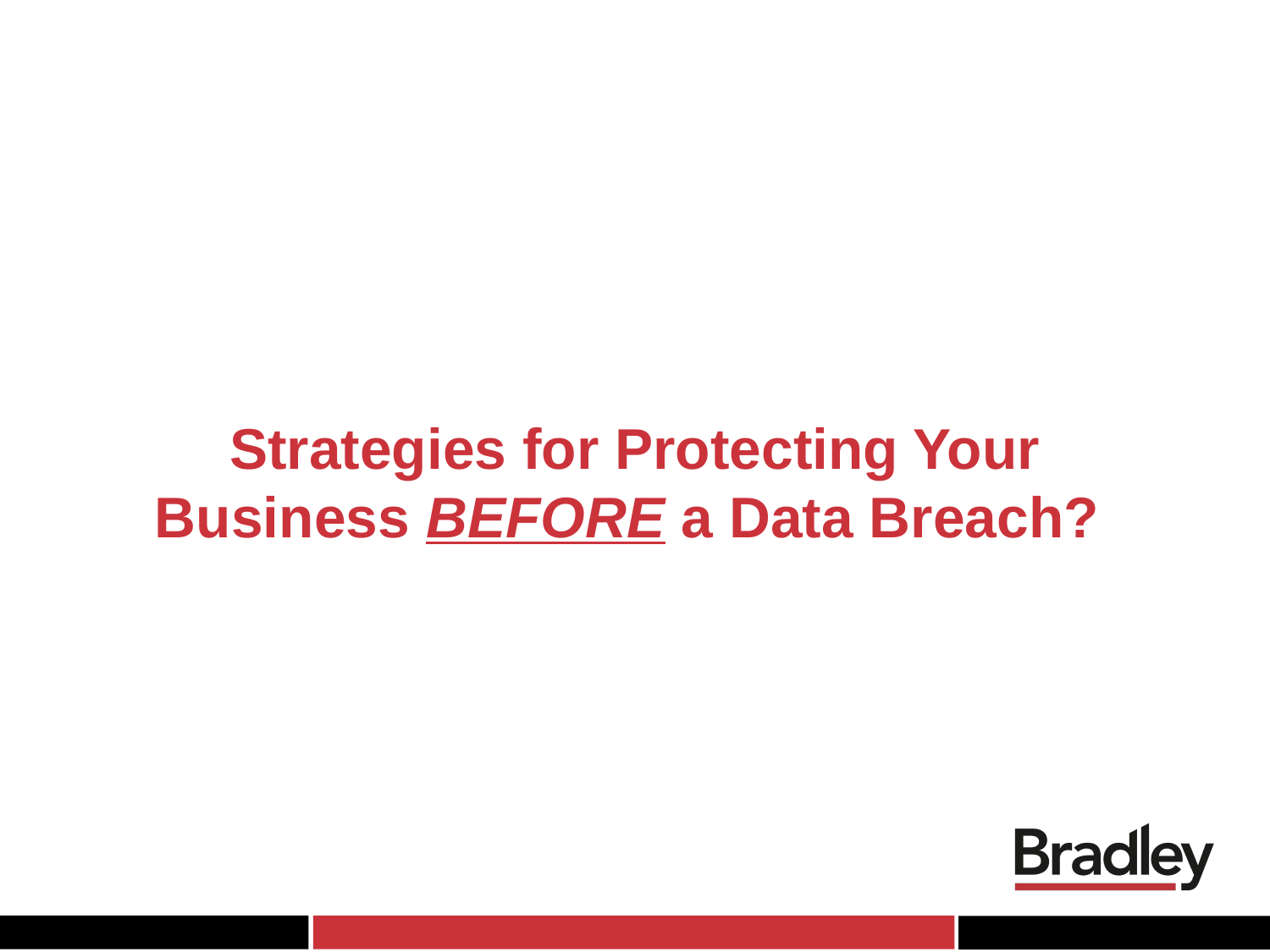

# Strategies for Protecting Your Business BEFORE a Data Breach?